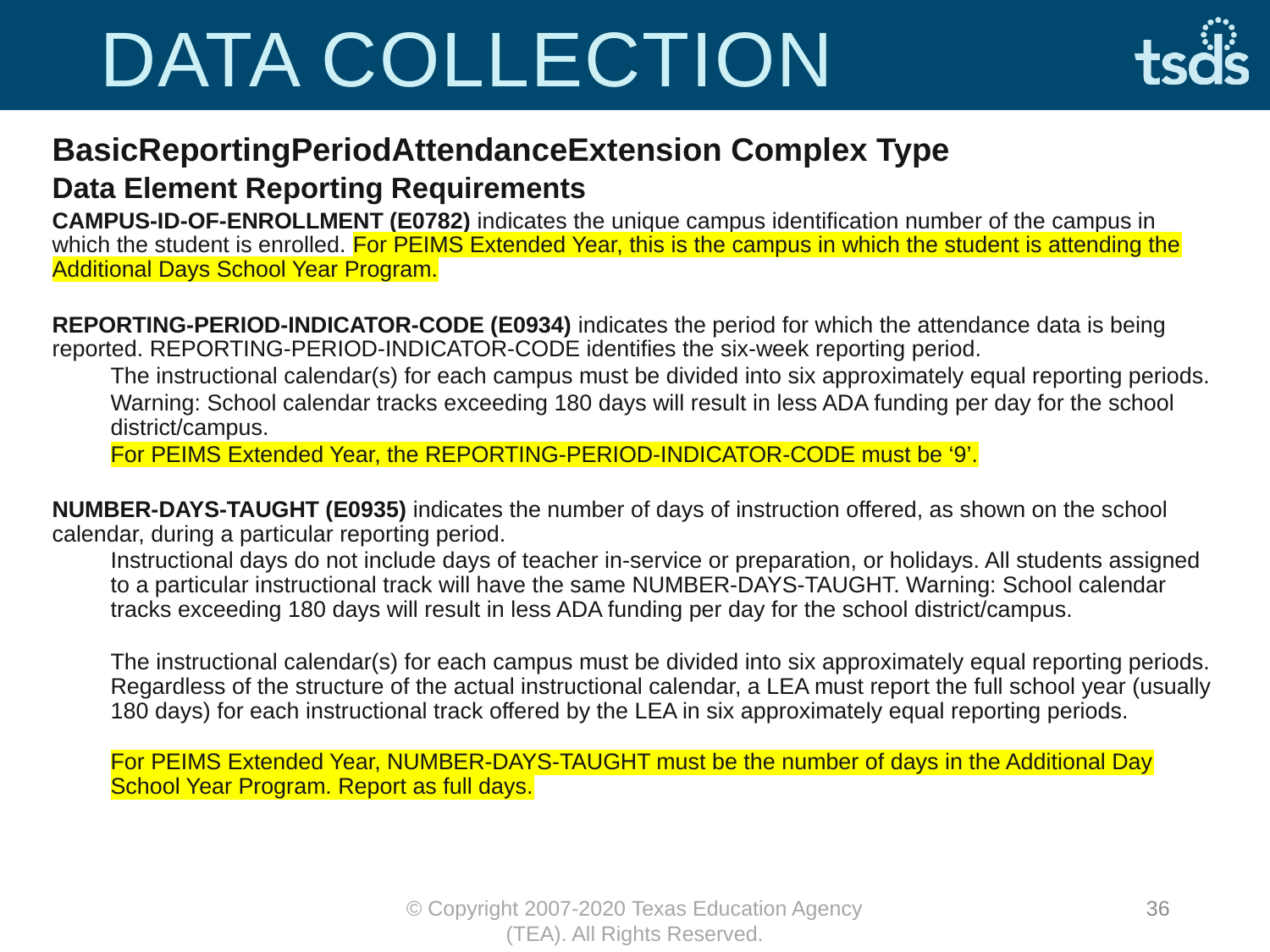

# Data collection
BasicReportingPeriodAttendanceExtension Complex Type
Data Element Reporting Requirements
CAMPUS-ID-OF-ENROLLMENT (E0782) indicates the unique campus identification number of the campus in which the student is enrolled. For PEIMS Extended Year, this is the campus in which the student is attending the Additional Days School Year Program.

REPORTING-PERIOD-INDICATOR-CODE (E0934) indicates the period for which the attendance data is being reported. REPORTING-PERIOD-INDICATOR-CODE identifies the six-week reporting period.
The instructional calendar(s) for each campus must be divided into six approximately equal reporting periods.
Warning: School calendar tracks exceeding 180 days will result in less ADA funding per day for the school district/campus.
For PEIMS Extended Year, the REPORTING-PERIOD-INDICATOR-CODE must be ‘9’.

NUMBER-DAYS-TAUGHT (E0935) indicates the number of days of instruction offered, as shown on the school calendar, during a particular reporting period.
Instructional days do not include days of teacher in-service or preparation, or holidays. All students assigned to a particular instructional track will have the same NUMBER-DAYS-TAUGHT. Warning: School calendar tracks exceeding 180 days will result in less ADA funding per day for the school district/campus.

The instructional calendar(s) for each campus must be divided into six approximately equal reporting periods. Regardless of the structure of the actual instructional calendar, a LEA must report the full school year (usually 180 days) for each instructional track offered by the LEA in six approximately equal reporting periods.

For PEIMS Extended Year, NUMBER-DAYS-TAUGHT must be the number of days in the Additional Day School Year Program. Report as full days.

36